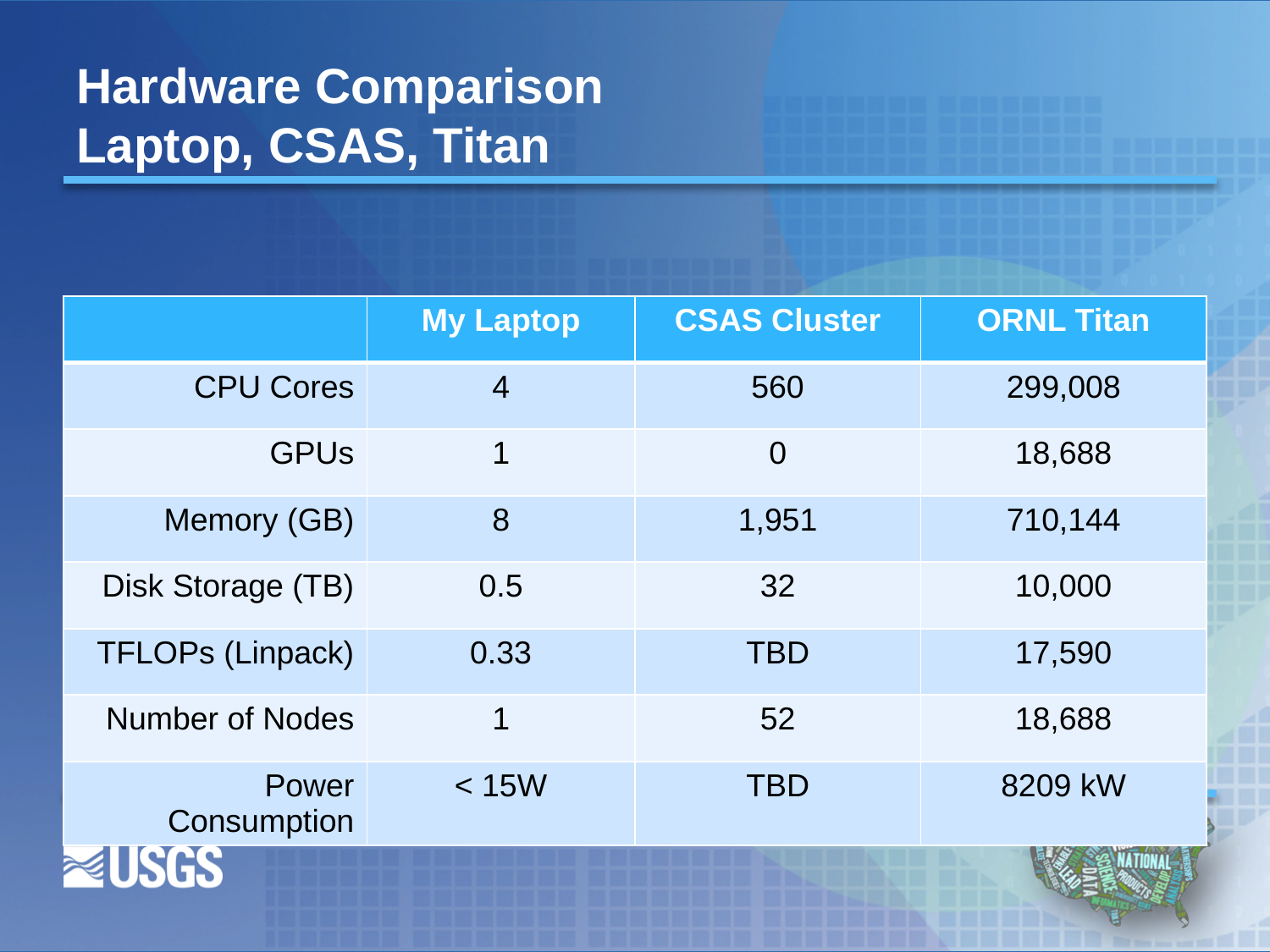

# Hardware Comparison Laptop, CSAS, Titan
|  | My Laptop | CSAS Cluster | ORNL Titan |
| --- | --- | --- | --- |
| CPU Cores | 4 | 560 | 299,008 |
| GPUs | 1 | 0 | 18,688 |
| Memory (GB) | 8 | 1,951 | 710,144 |
| Disk Storage (TB) | 0.5 | 32 | 10,000 |
| TFLOPs (Linpack) | 0.33 | TBD | 17,590 |
| Number of Nodes | 1 | 52 | 18,688 |
| Power Consumption | < 15W | TBD | 8209 kW |